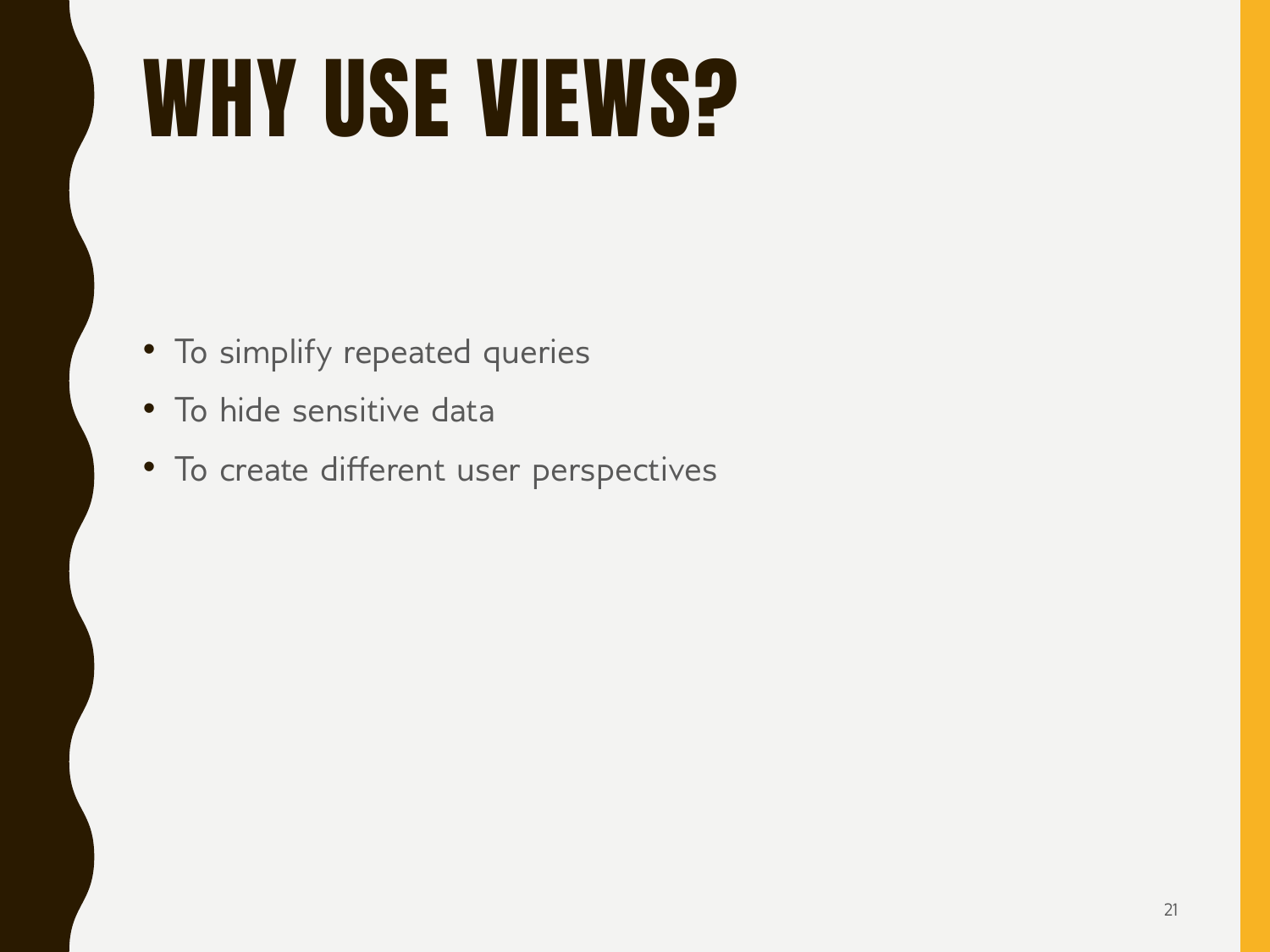

# Why Use Views?
To simplify repeated queries
To hide sensitive data
To create different user perspectives
21